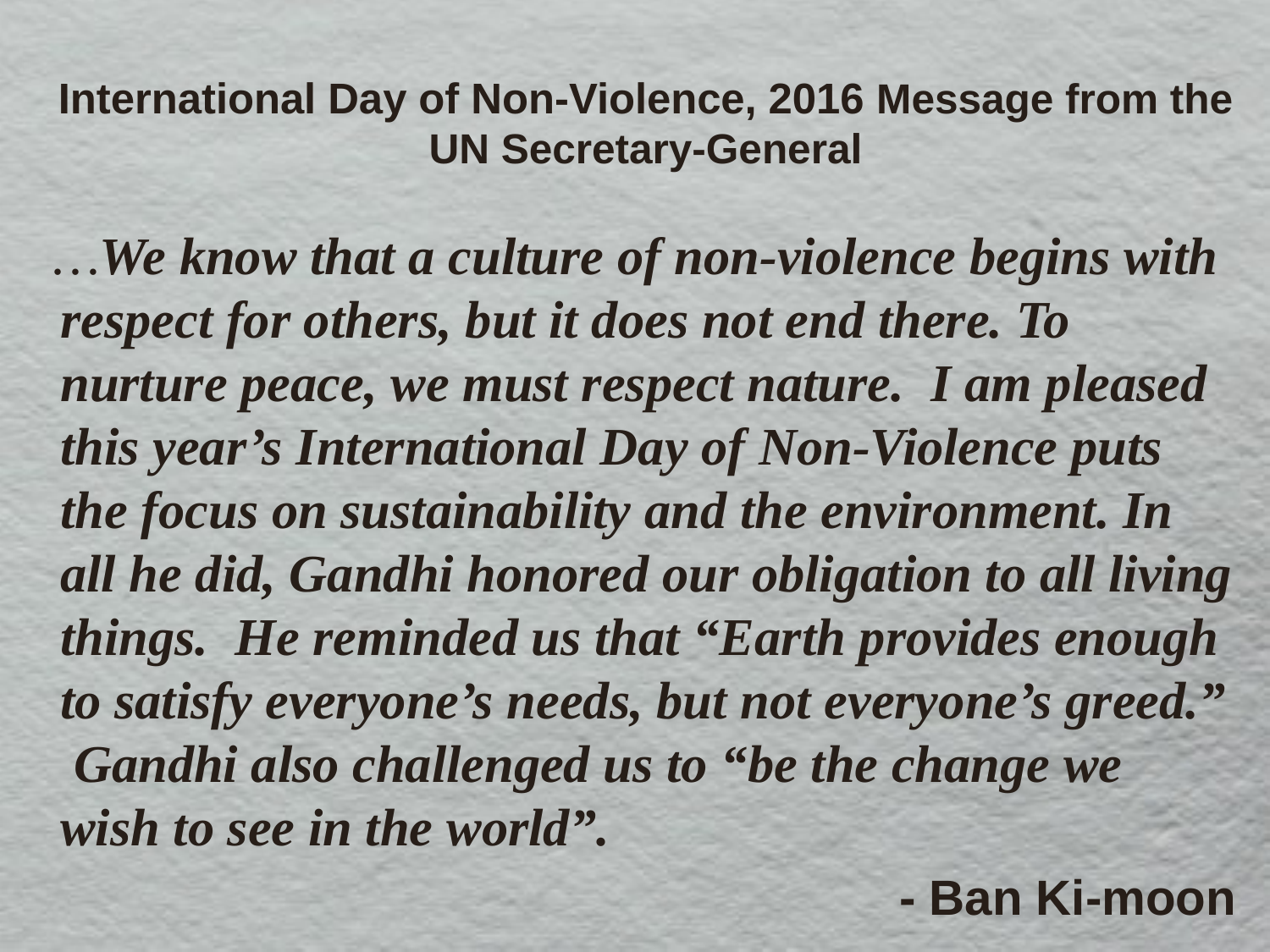

# International Day of Non-Violence, 2016 Message from the UN Secretary-General
   …We know that a culture of non-violence begins with respect for others, but it does not end there. To nurture peace, we must respect nature.  I am pleased this year’s International Day of Non-Violence puts the focus on sustainability and the environment. In all he did, Gandhi honored our obligation to all living things.  He reminded us that “Earth provides enough to satisfy everyone’s needs, but not everyone’s greed.”  Gandhi also challenged us to “be the change we wish to see in the world”.
- Ban Ki-moon